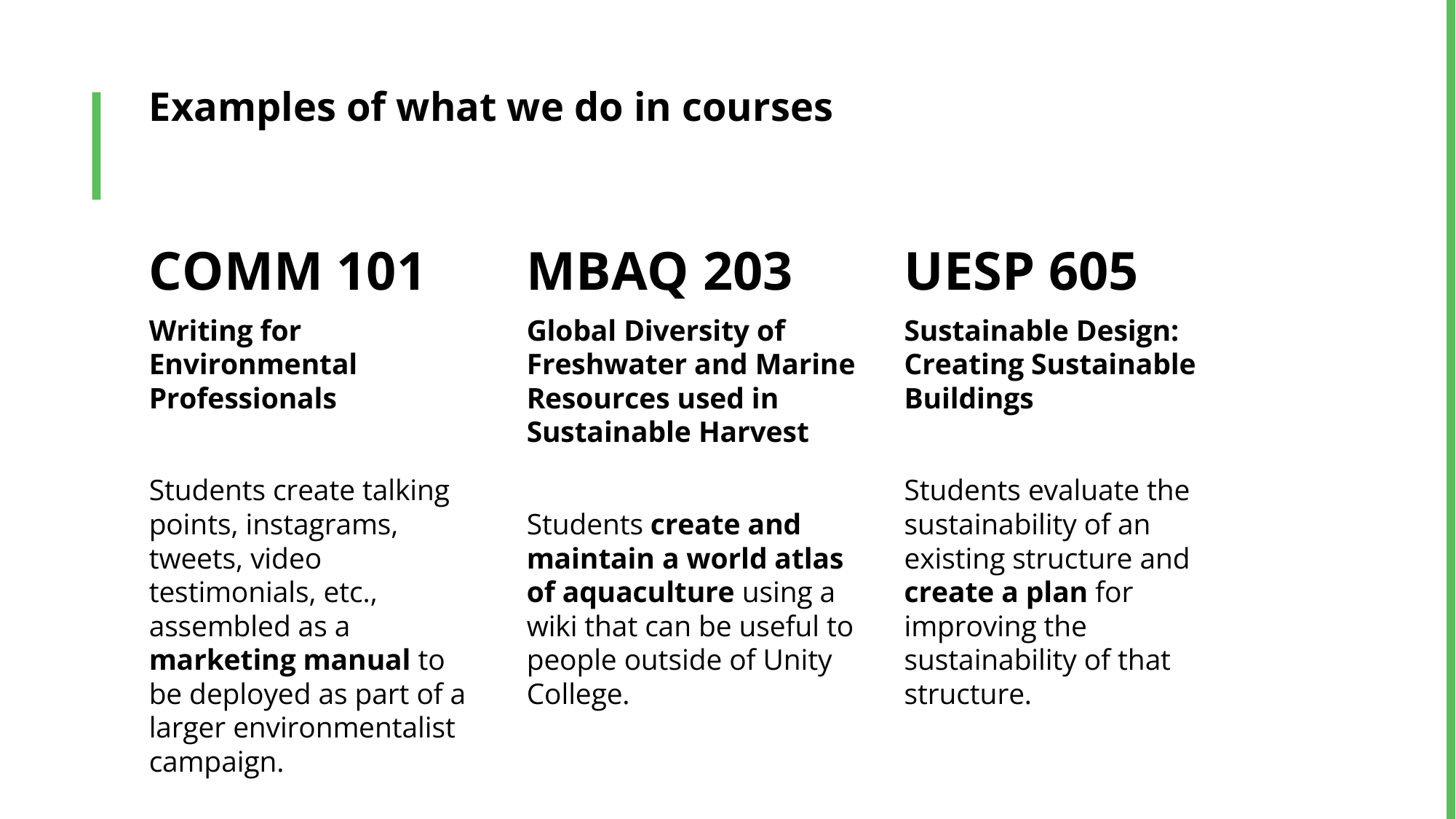

# Examples of what we do in courses
COMM 101
Writing for Environmental Professionals

Students create talking points, instagrams, tweets, video testimonials, etc., assembled as a marketing manual to be deployed as part of a larger environmentalist campaign.
MBAQ 203
Global Diversity of Freshwater and Marine Resources used in Sustainable Harvest

Students create and maintain a world atlas of aquaculture using a wiki that can be useful to people outside of Unity College.
UESP 605
Sustainable Design: Creating Sustainable Buildings

Students evaluate the sustainability of an existing structure and create a plan for improving the sustainability of that structure.